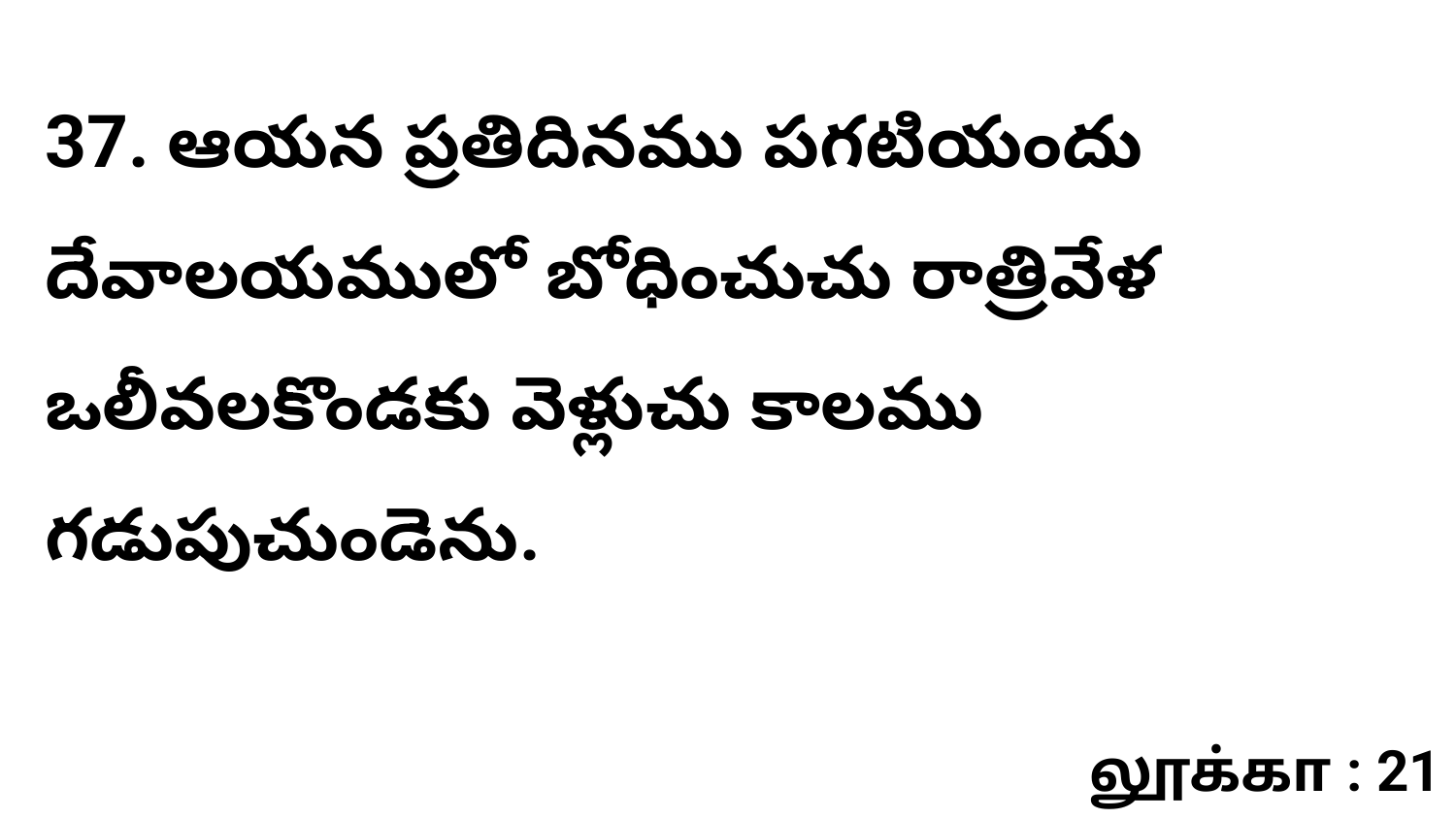

37. ఆయన ప్రతిదినము పగటియందు దేవాలయములో బోధించుచు రాత్రివేళ ఒలీవలకొండకు వెళ్లుచు కాలము గడుపుచుండెను.
லூக்கா : 21